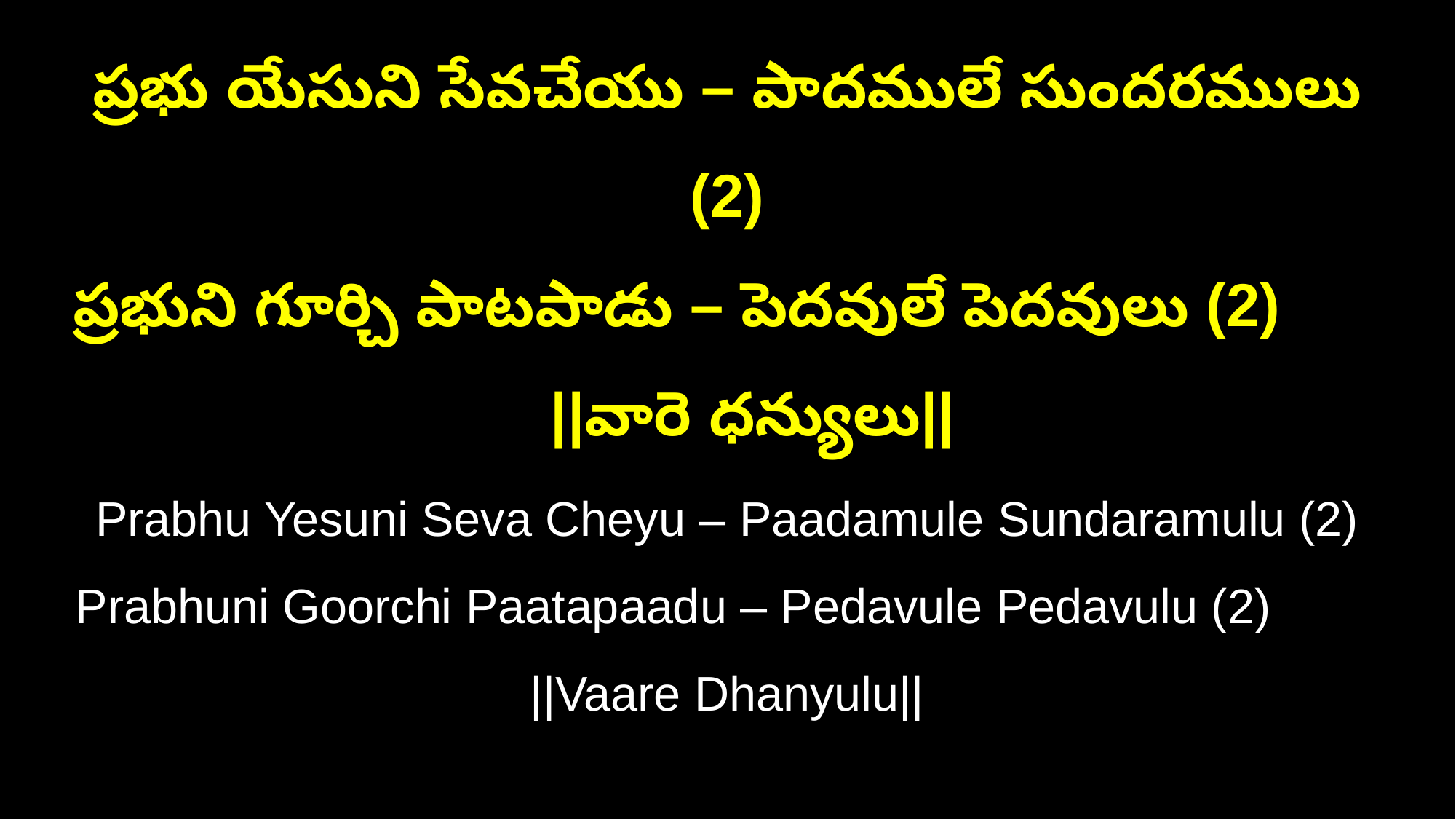

ప్రభు యేసుని సేవచేయు – పాదములే సుందరములు (2)
ప్రభుని గూర్చి పాటపాడు – పెదవులే పెదవులు (2)          ||వారె ధన్యులు||
Prabhu Yesuni Seva Cheyu – Paadamule Sundaramulu (2)
Prabhuni Goorchi Paatapaadu – Pedavule Pedavulu (2)         ||Vaare Dhanyulu||